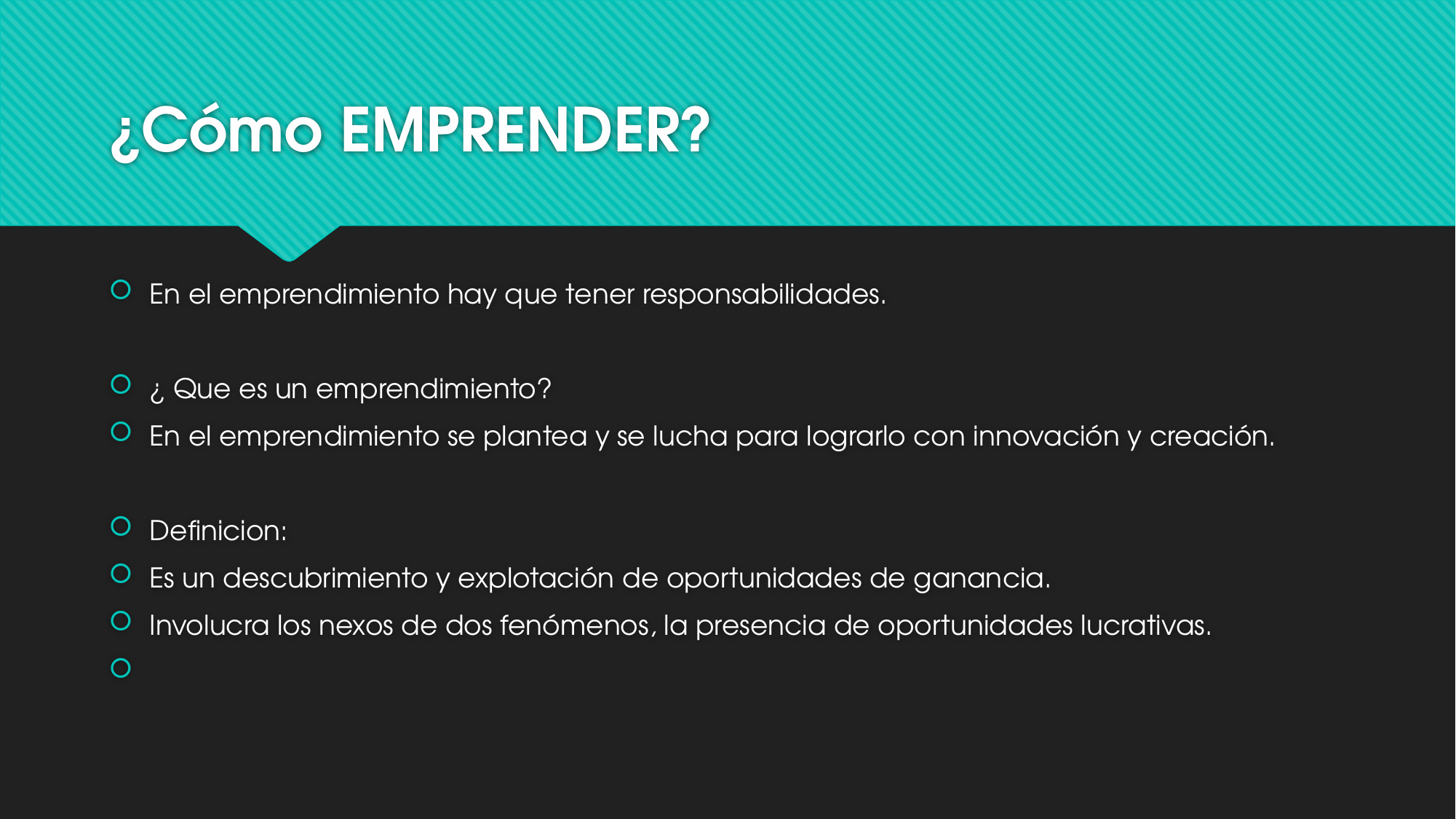

# ¿Cómo EMPRENDER?
En el emprendimiento hay que tener responsabilidades.

¿ Que es un emprendimiento?
En el emprendimiento se plantea y se lucha para lograrlo con innovación y creación.

Definicion:
Es un descubrimiento y explotación de oportunidades de ganancia.
Involucra los nexos de dos fenómenos, la presencia de oportunidades lucrativas.